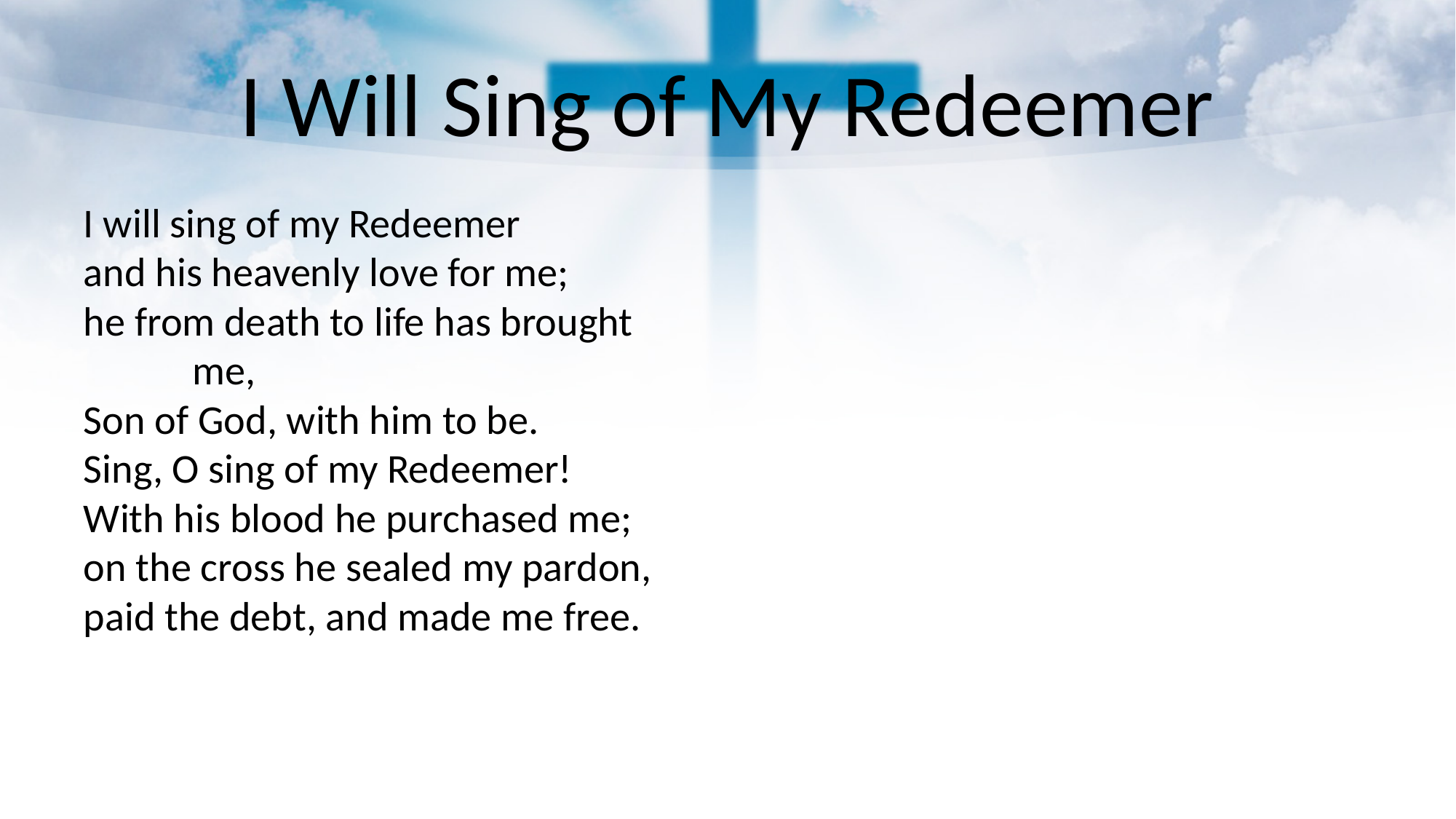

# I Will Sing of My Redeemer
I will sing of my Redeemer
and his heavenly love for me;
he from death to life has brought 	me,
Son of God, with him to be.
Sing, O sing of my Redeemer!
With his blood he purchased me;
on the cross he sealed my pardon,
paid the debt, and made me free.